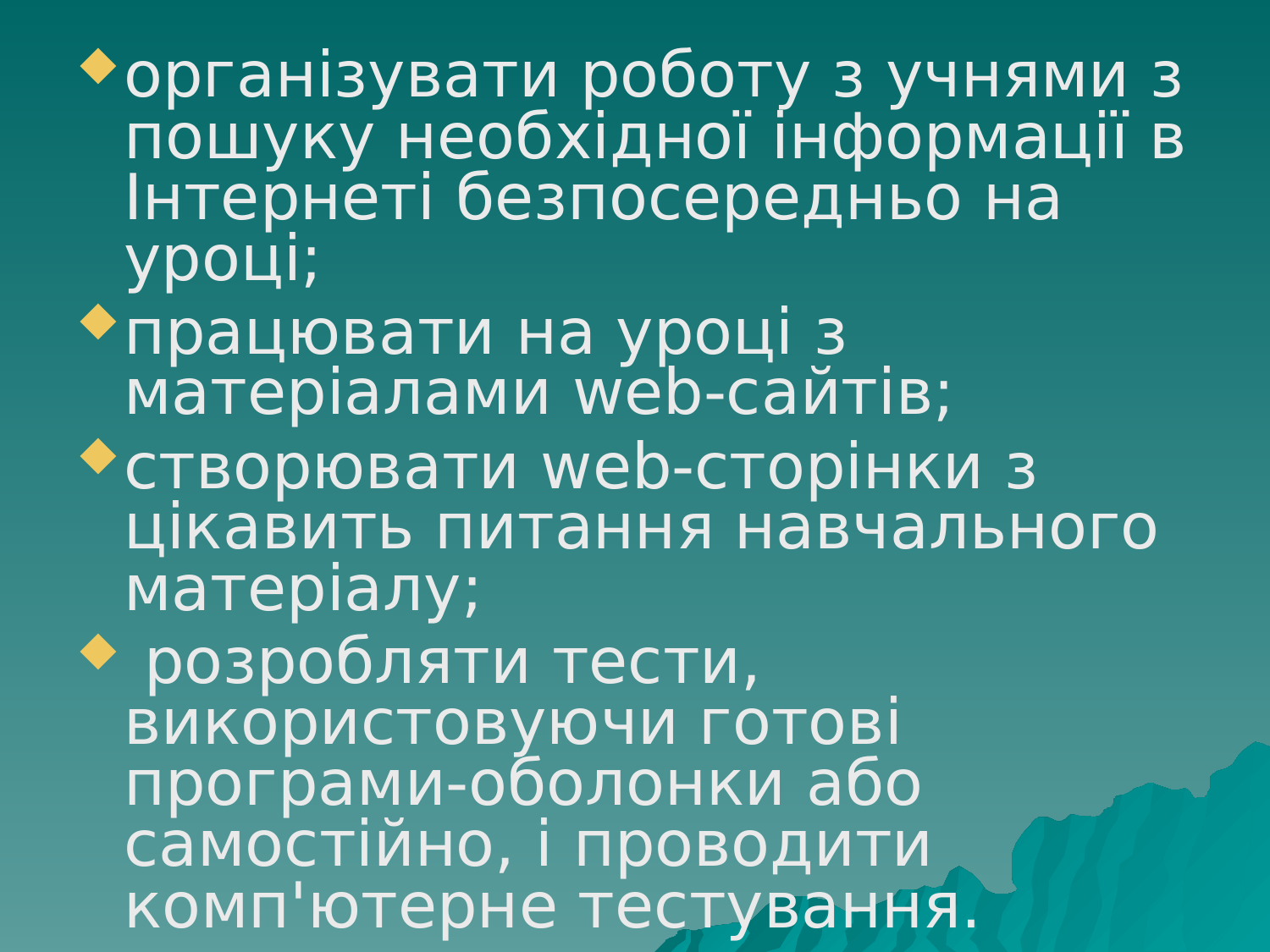

організувати роботу з учнями з пошуку необхідної інформації в Інтернеті безпосередньо на уроці;
працювати на уроці з матеріалами web-сайтів;
створювати web-сторінки з цікавить питання навчального матеріалу;
 розробляти тести, використовуючи готові програми-оболонки або самостійно, і проводити комп'ютерне тестування.